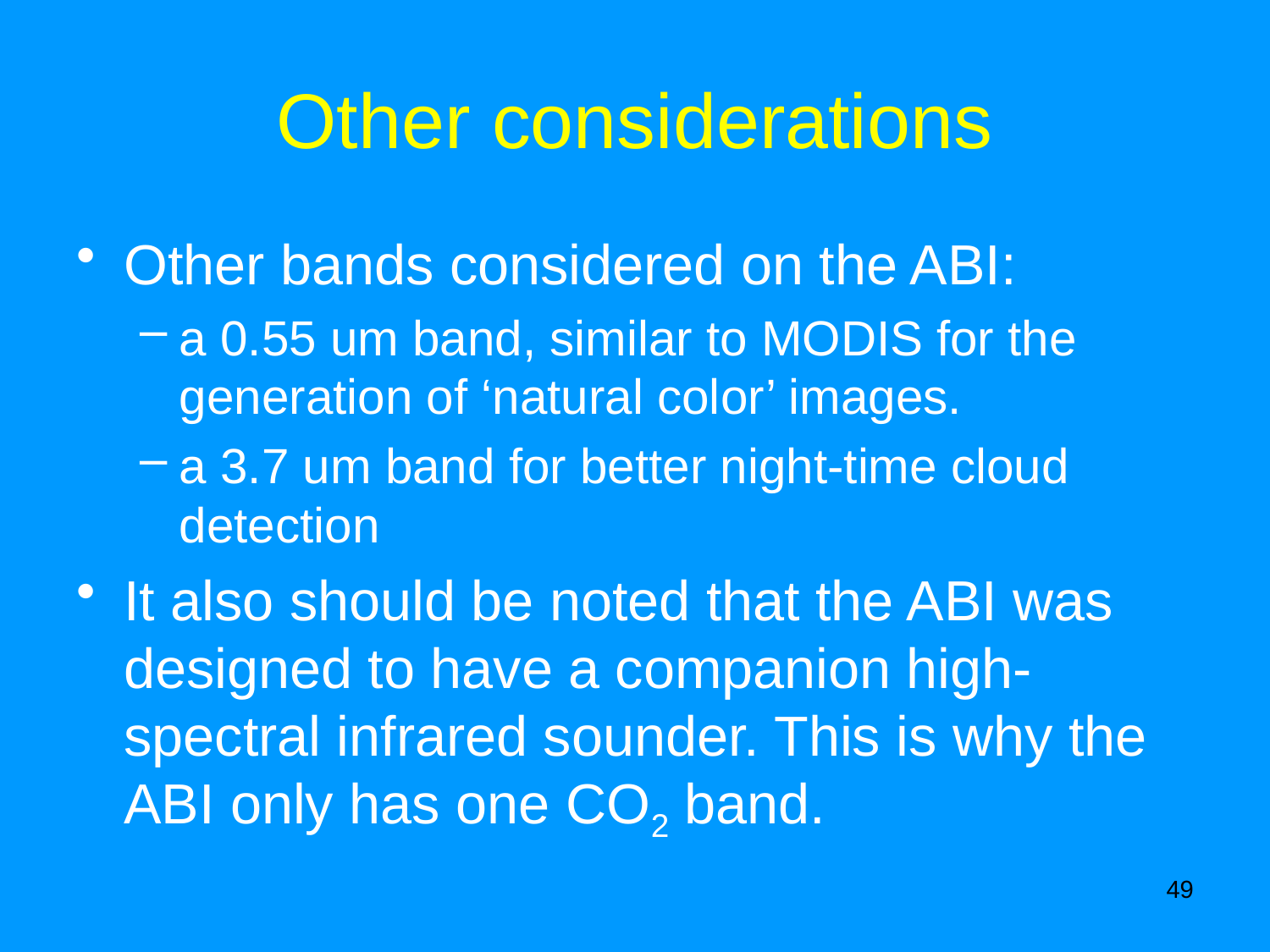

# Other considerations
Other bands considered on the ABI:
a 0.55 um band, similar to MODIS for the generation of ‘natural color’ images.
a 3.7 um band for better night-time cloud detection
It also should be noted that the ABI was designed to have a companion high-spectral infrared sounder. This is why the ABI only has one CO2 band.
49